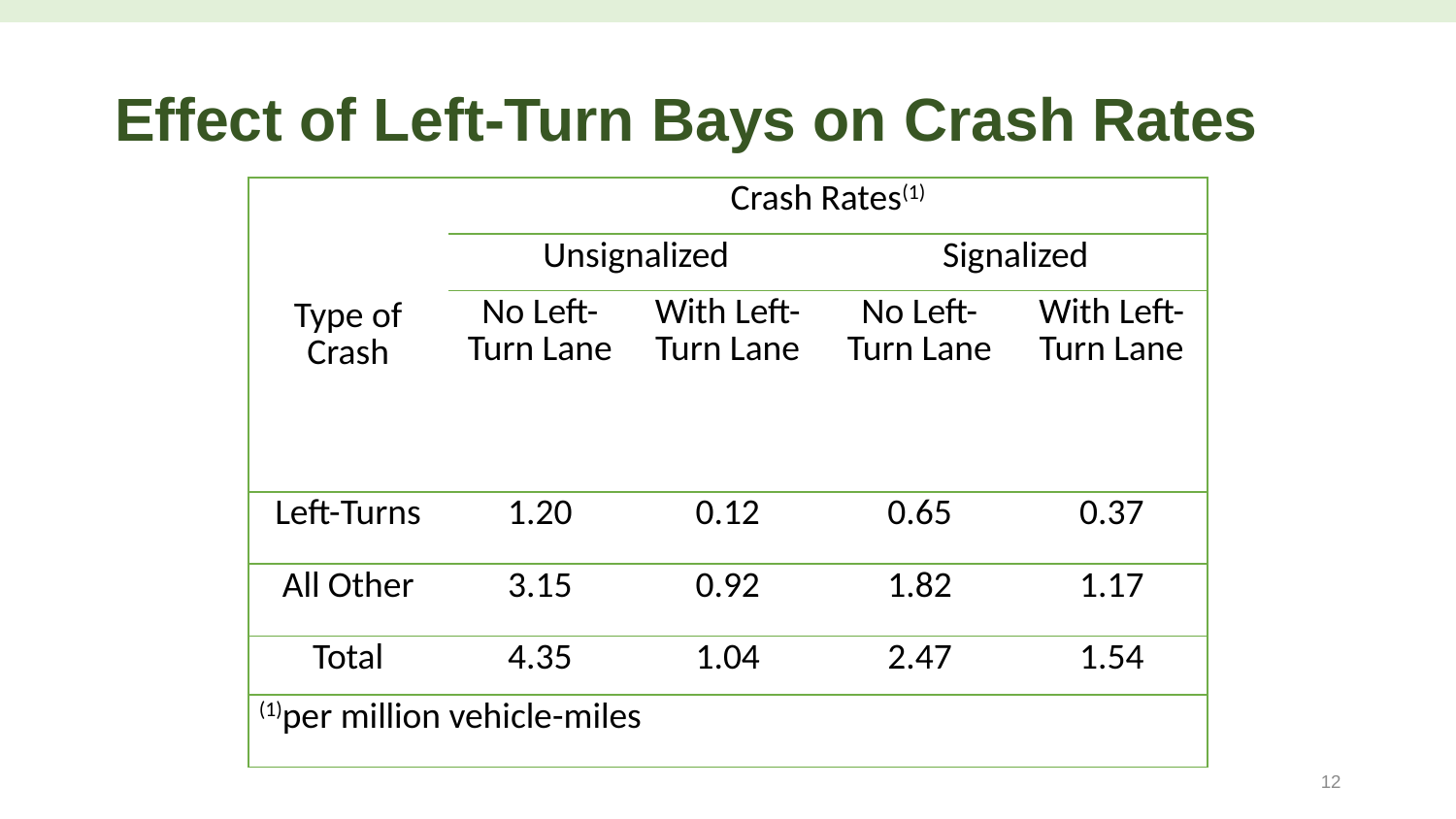

# Effect of Left-Turn Bays on Crash Rates
| Type of Crash | Crash Rates(1) |  |  |  |
| --- | --- | --- | --- | --- |
|  | Unsignalized |  | Signalized |  |
|  | No Left-Turn Lane | With Left-Turn Lane | No Left-Turn Lane | With Left-Turn Lane |
| Left-Turns | 1.20 | 0.12 | 0.65 | 0.37 |
| All Other | 3.15 | 0.92 | 1.82 | 1.17 |
| Total | 4.35 | 1.04 | 2.47 | 1.54 |
| (1)per million vehicle-miles |  |  |  |  |
12